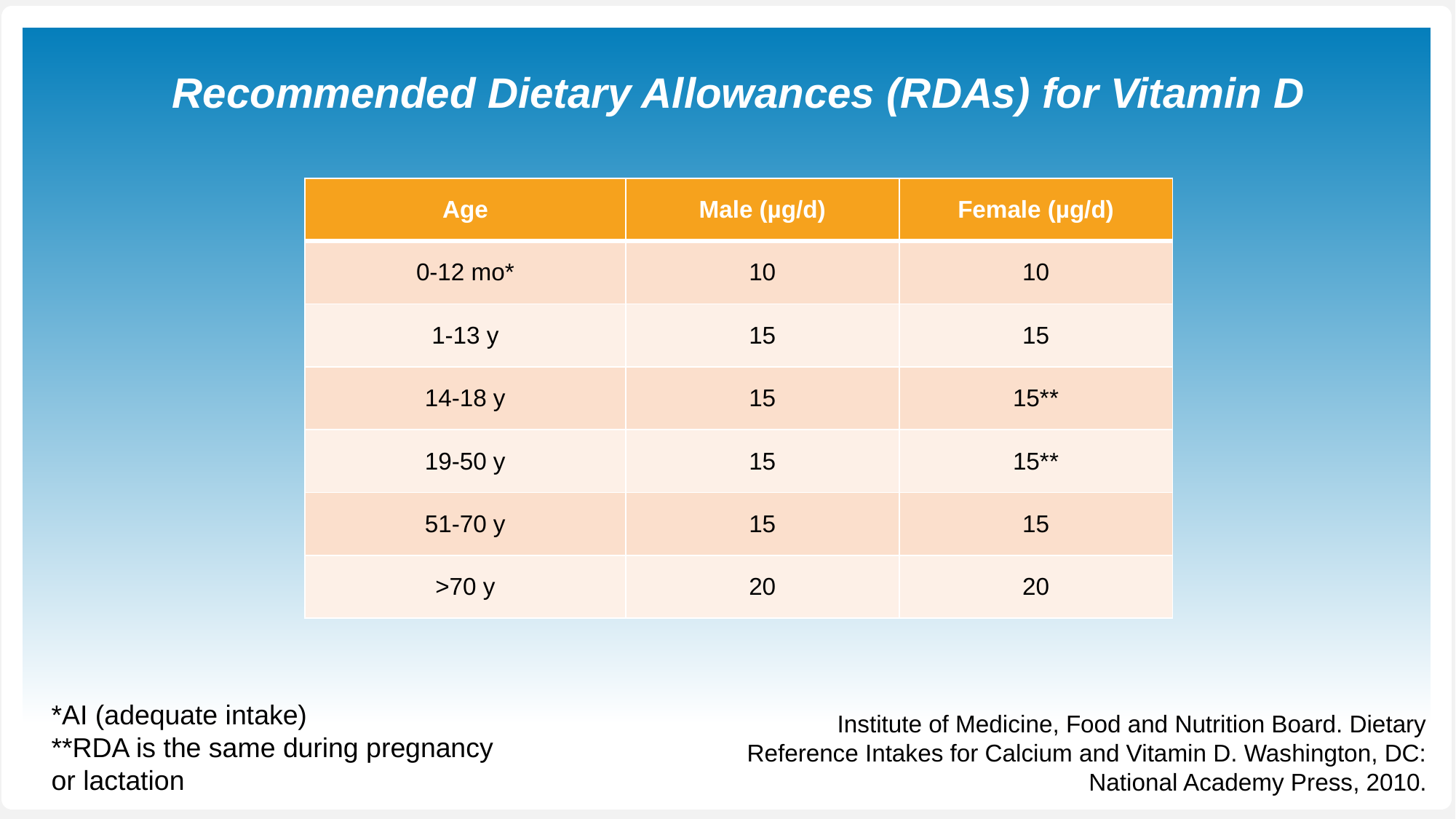

Recommended Dietary Allowances (RDAs) for Vitamin D
| Age | Male (µg/d) | Female (µg/d) |
| --- | --- | --- |
| 0-12 mo\* | 10 | 10 |
| 1-13 y | 15 | 15 |
| 14-18 y | 15 | 15\*\* |
| 19-50 y | 15 | 15\*\* |
| 51-70 y | 15 | 15 |
| >70 y | 20 | 20 |
*AI (adequate intake)
**RDA is the same during pregnancy or lactation
Institute of Medicine, Food and Nutrition Board. Dietary Reference Intakes for Calcium and Vitamin D. Washington, DC: National Academy Press, 2010.